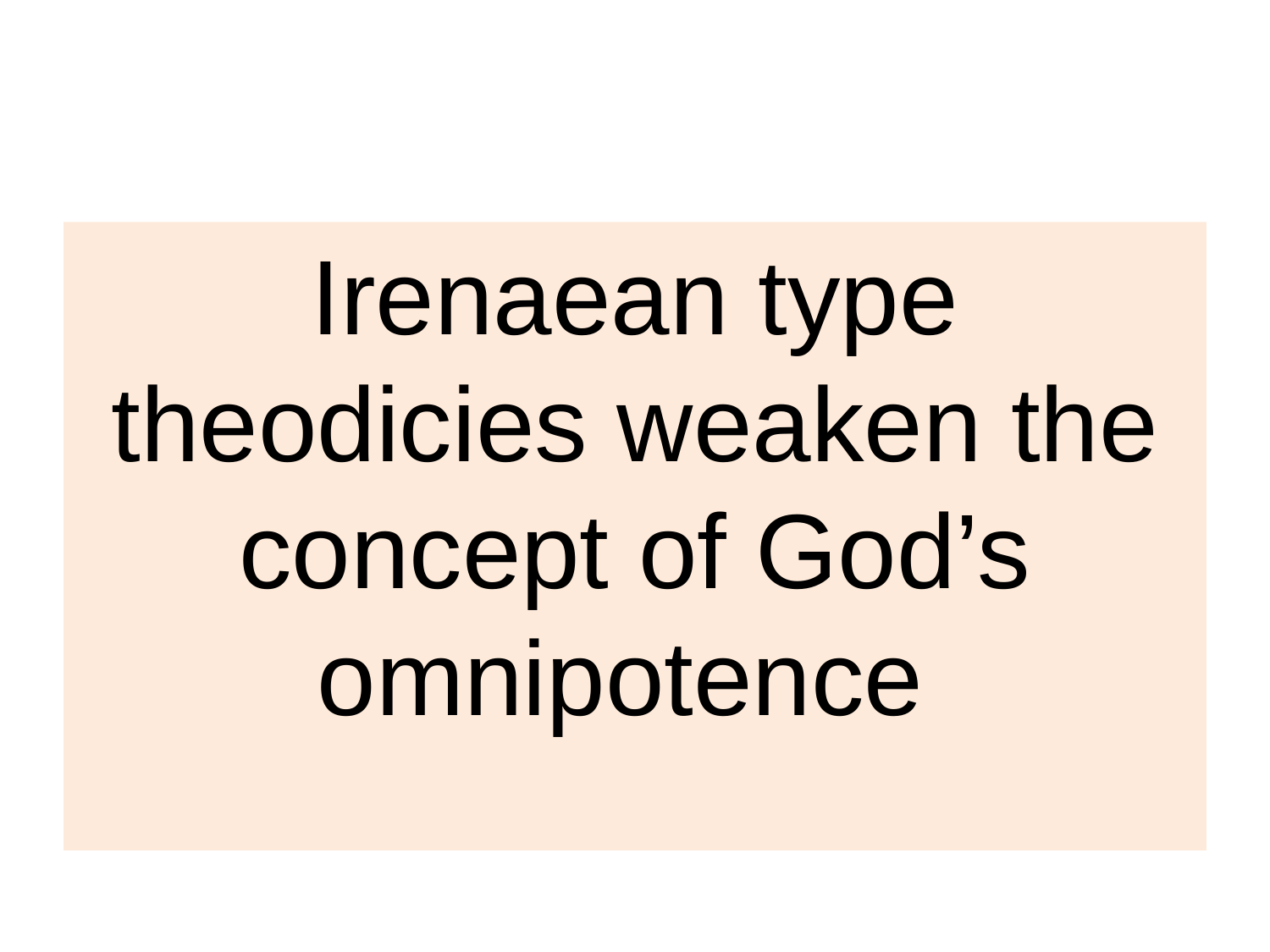

Irenaean type theodicies weaken the concept of God’s omnipotence